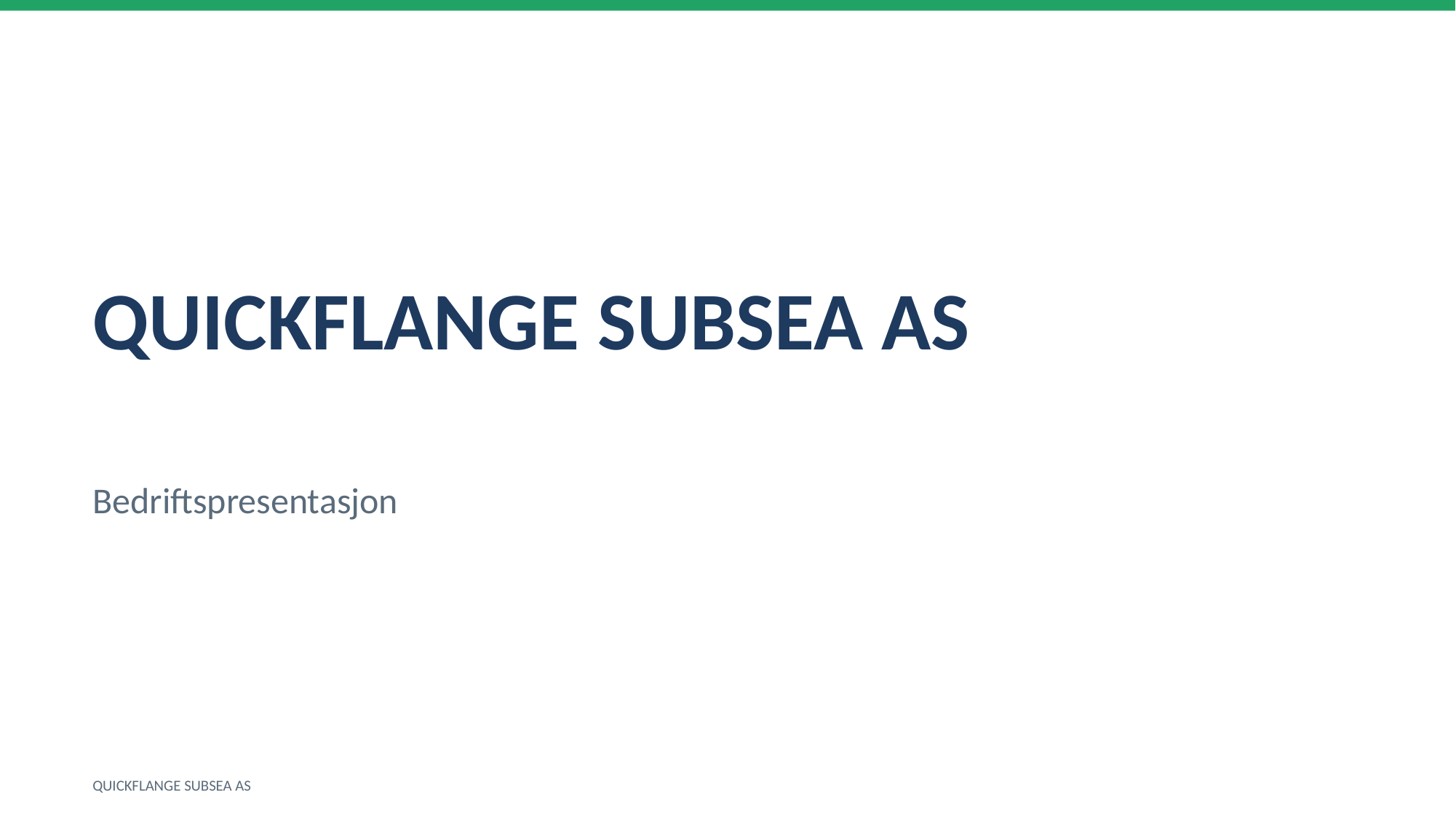

QUICKFLANGE SUBSEA AS
Bedriftspresentasjon
QUICKFLANGE SUBSEA AS